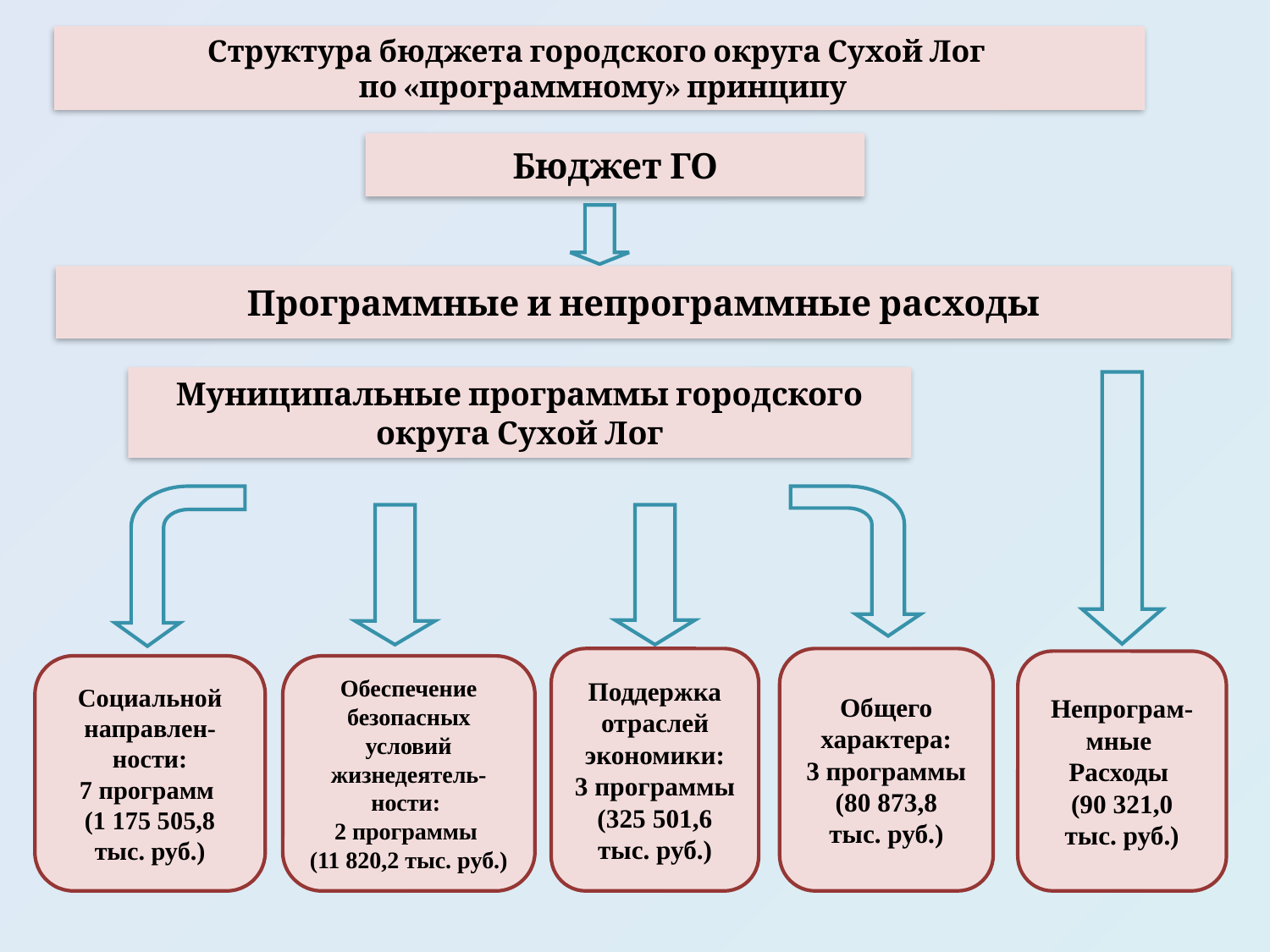

Структура бюджета городского округа Сухой Лог
 по «программному» принципу
Бюджет ГО

Программные и непрограммные расходы

Муниципальные программы городского округа Сухой Лог

Поддержка отраслей экономики:
3 программы (325 501,6 тыс. руб.)
Общего характера:
3 программы (80 873,8
тыс. руб.)
Непрограм-мные
Расходы
(90 321,0
тыс. руб.)
Социальной направлен-
ности:
7 программ
(1 175 505,8 тыс. руб.)
Обеспечение безопасных условий жизнедеятель- ности:
2 программы
(11 820,2 тыс. руб.)